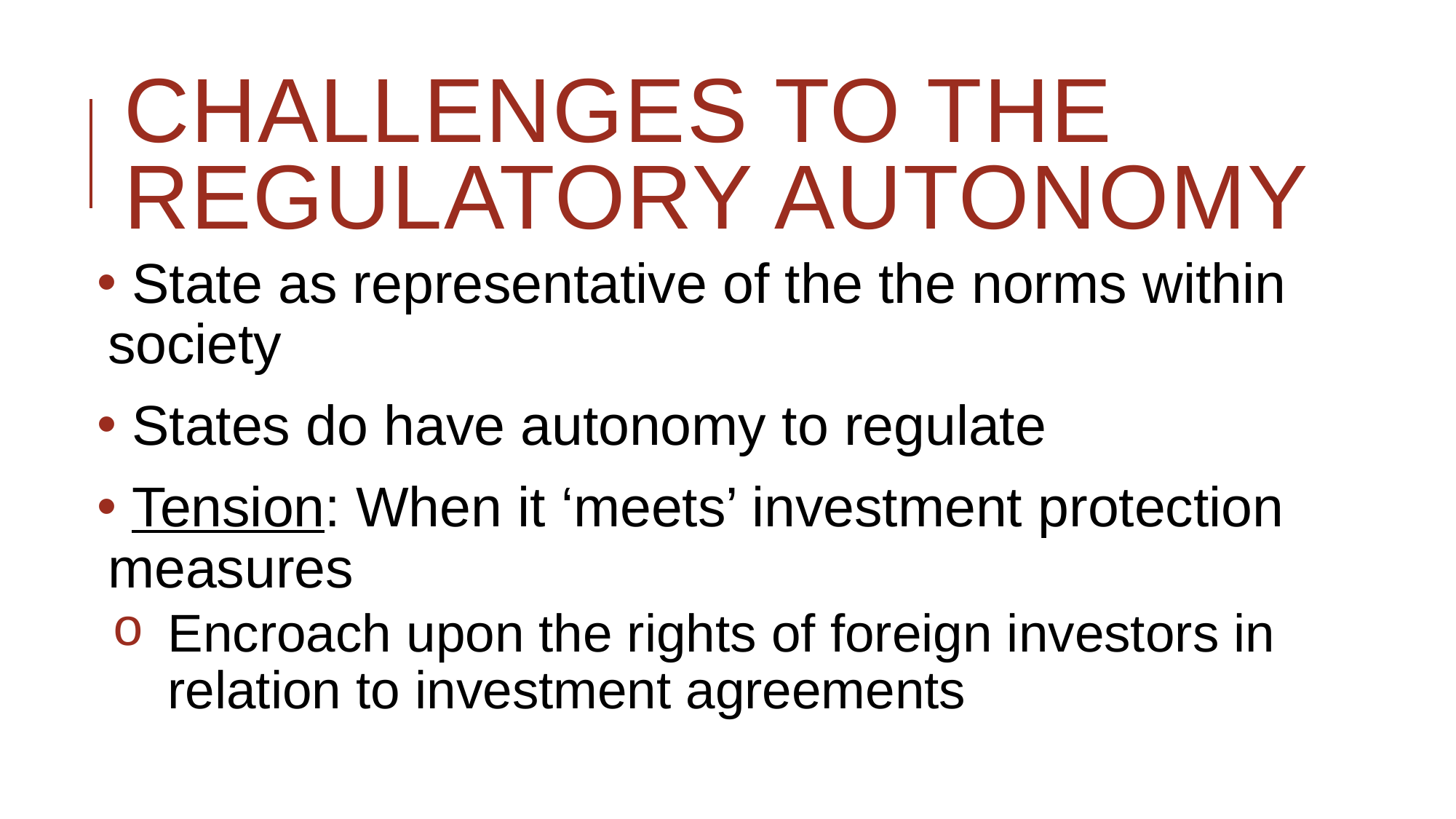

# Challenges to the regulatory autonomy
 State as representative of the the norms within society
 States do have autonomy to regulate
 Tension: When it ‘meets’ investment protection measures
Encroach upon the rights of foreign investors in relation to investment agreements